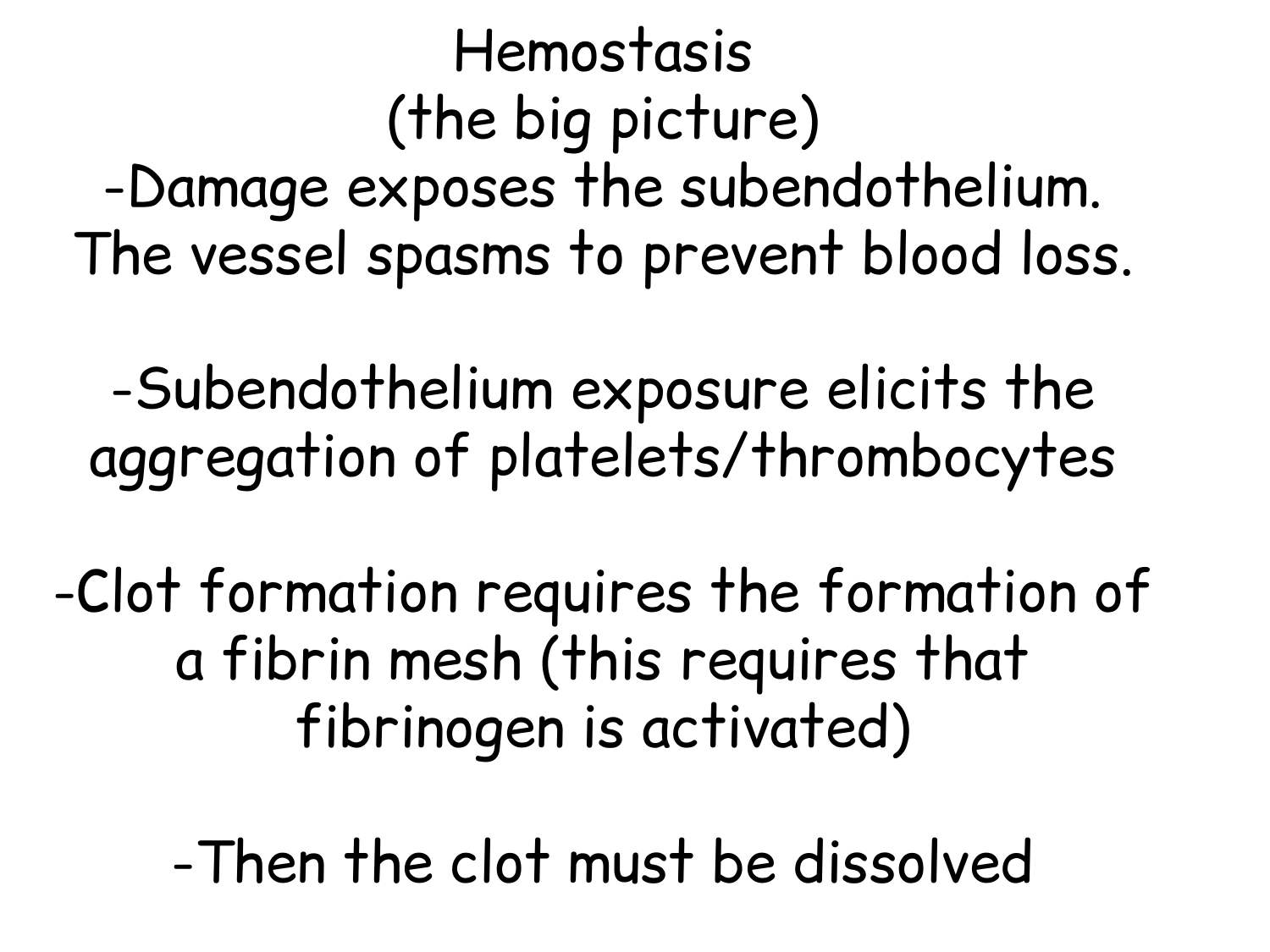

# Hemostasis (the big picture) -Damage exposes the subendothelium. The vessel spasms to prevent blood loss. -Subendothelium exposure elicits the aggregation of platelets/thrombocytes -Clot formation requires the formation of a fibrin mesh (this requires that fibrinogen is activated) -Then the clot must be dissolved